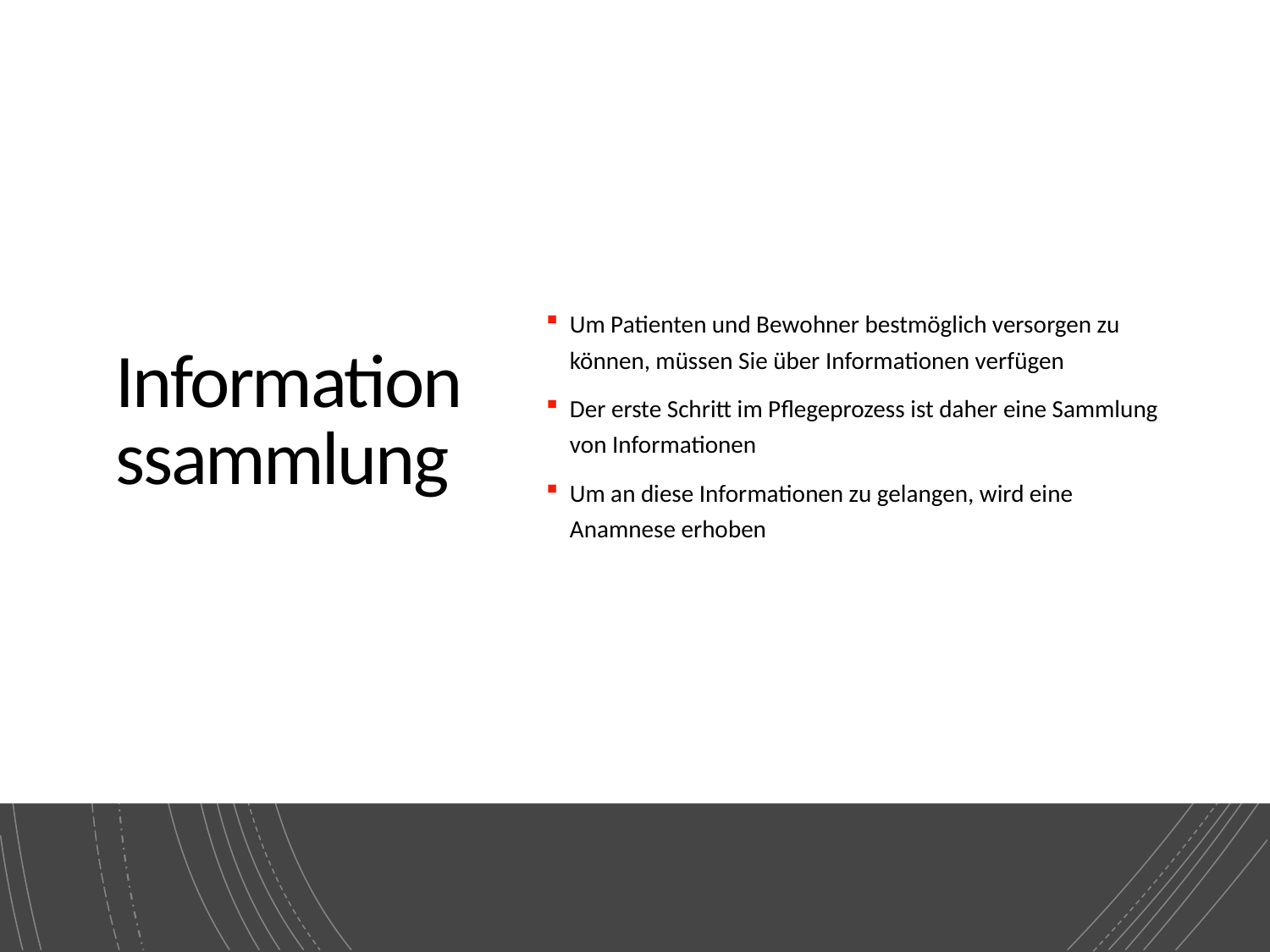

# Informationssammlung
Um Patienten und Bewohner bestmöglich versorgen zu können, müssen Sie über Informationen verfügen
Der erste Schritt im Pflegeprozess ist daher eine Sammlung von Informationen
Um an diese Informationen zu gelangen, wird eine Anamnese erhoben